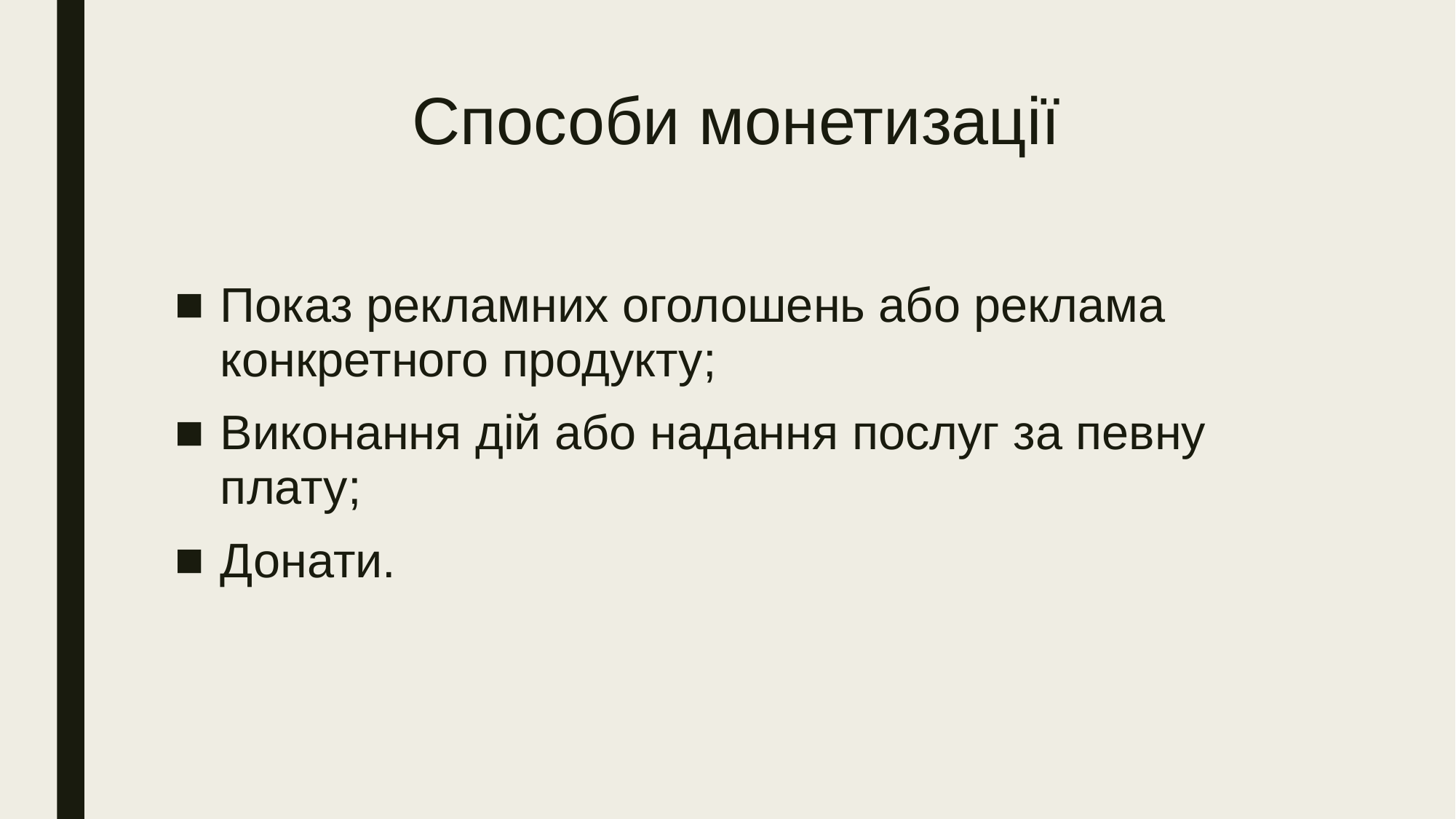

# Способи монетизації
Показ рекламних оголошень або реклама конкретного продукту;
Виконання дій або надання послуг за певну плату;
Донати.